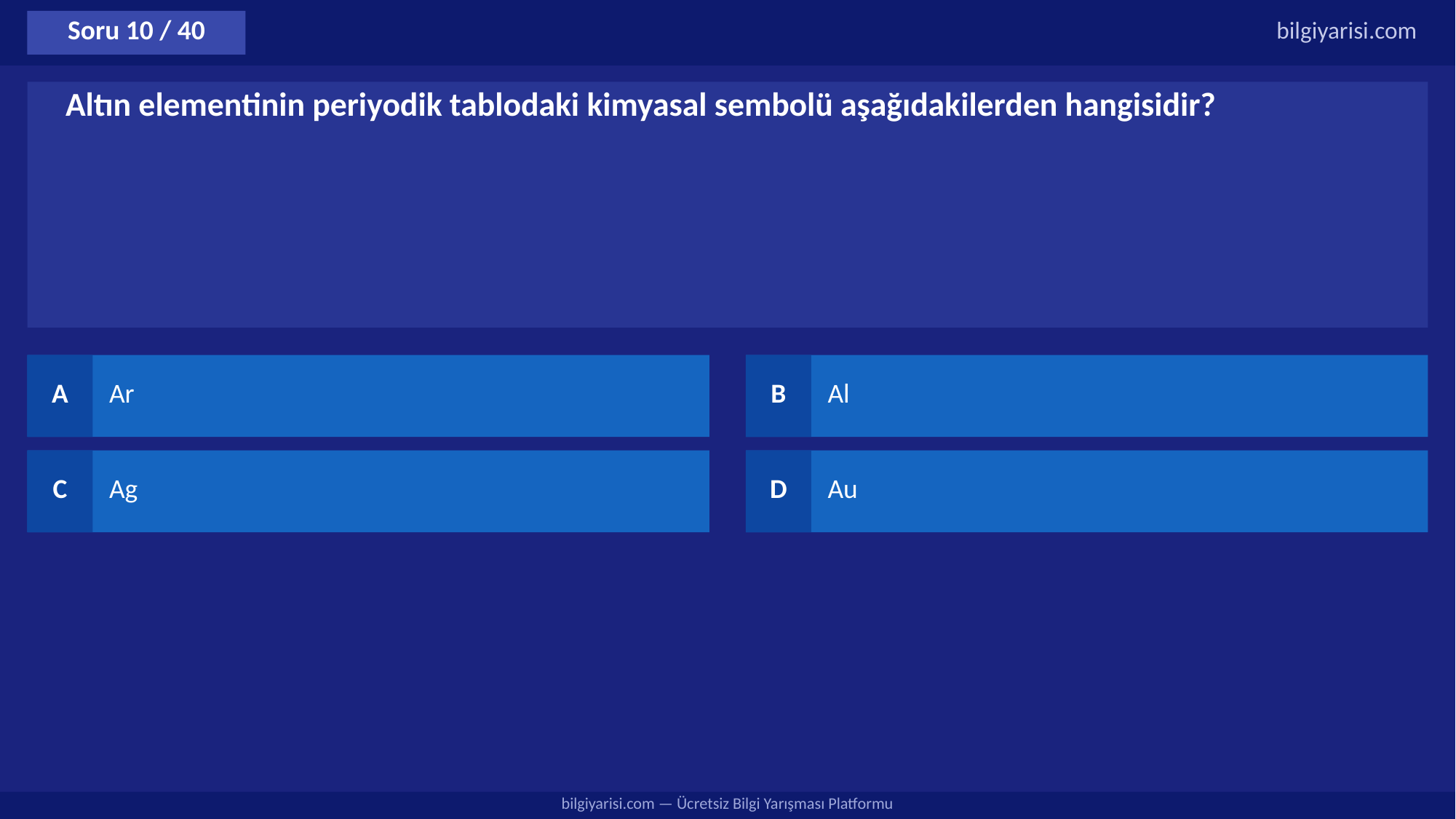

Soru 10 / 40
bilgiyarisi.com

Altın elementinin periyodik tablodaki kimyasal sembolü aşağıdakilerden hangisidir?

A
Ar

B
Al

C
Ag

D
Au
bilgiyarisi.com — Ücretsiz Bilgi Yarışması Platformu